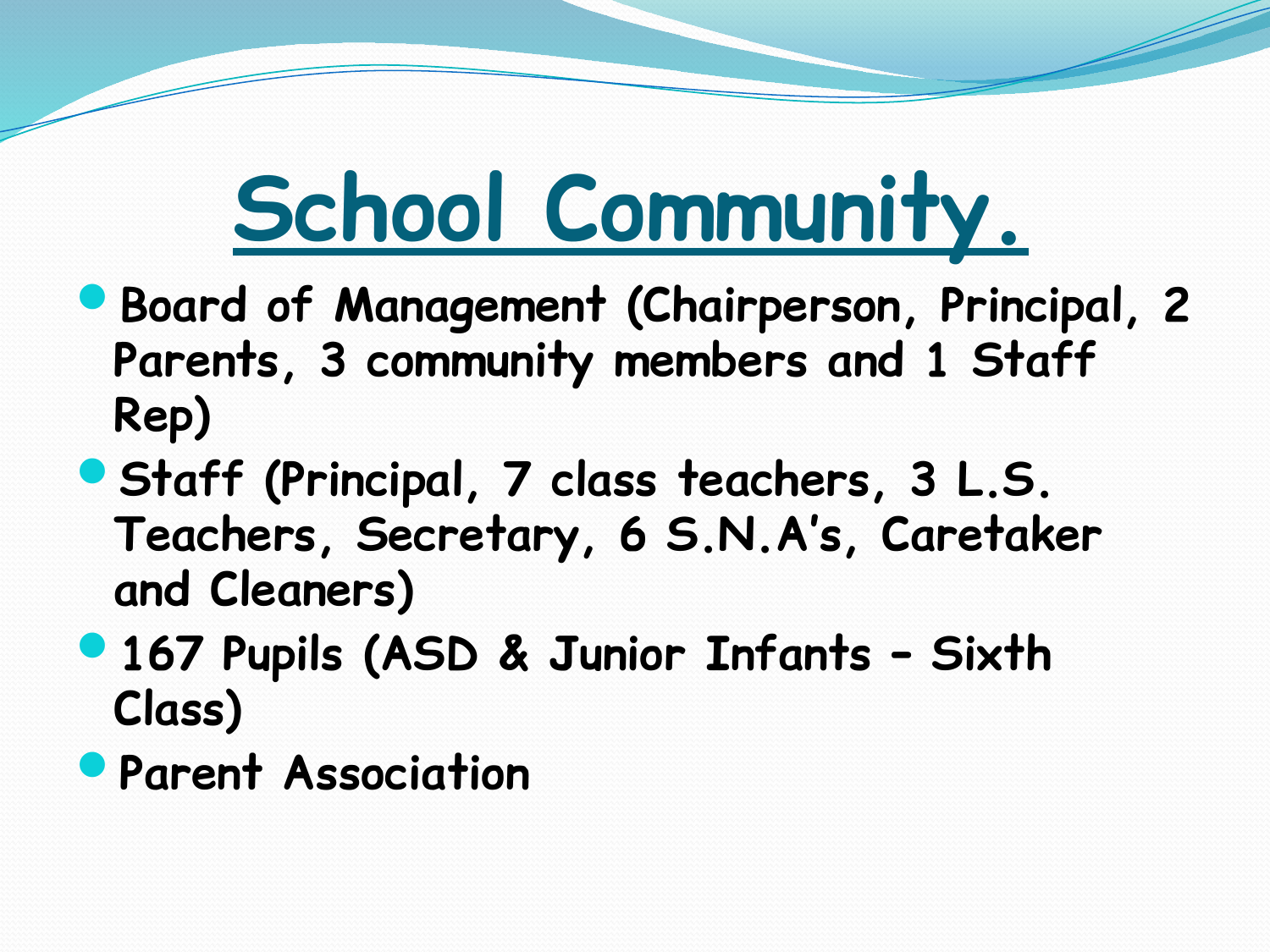

# School Community.
Board of Management (Chairperson, Principal, 2 Parents, 3 community members and 1 Staff Rep)
Staff (Principal, 7 class teachers, 3 L.S. Teachers, Secretary, 6 S.N.A’s, Caretaker and Cleaners)
167 Pupils (ASD & Junior Infants – Sixth Class)
Parent Association